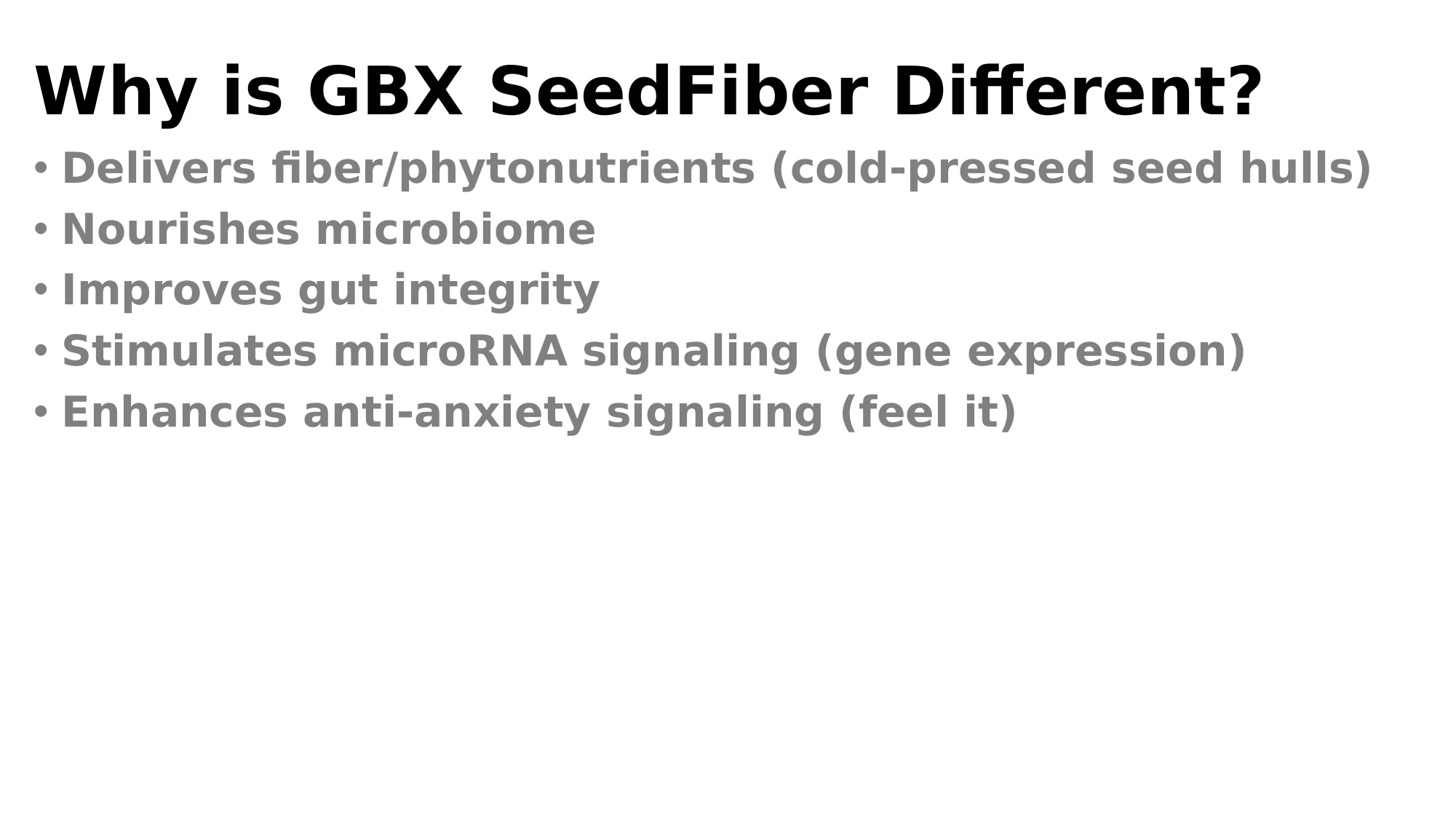

# Why is GBX SeedFiber Different?
Delivers fiber/phytonutrients (cold-pressed seed hulls)
Nourishes microbiome
Improves gut integrity
Stimulates microRNA signaling (gene expression)
Enhances anti-anxiety signaling (feel it)